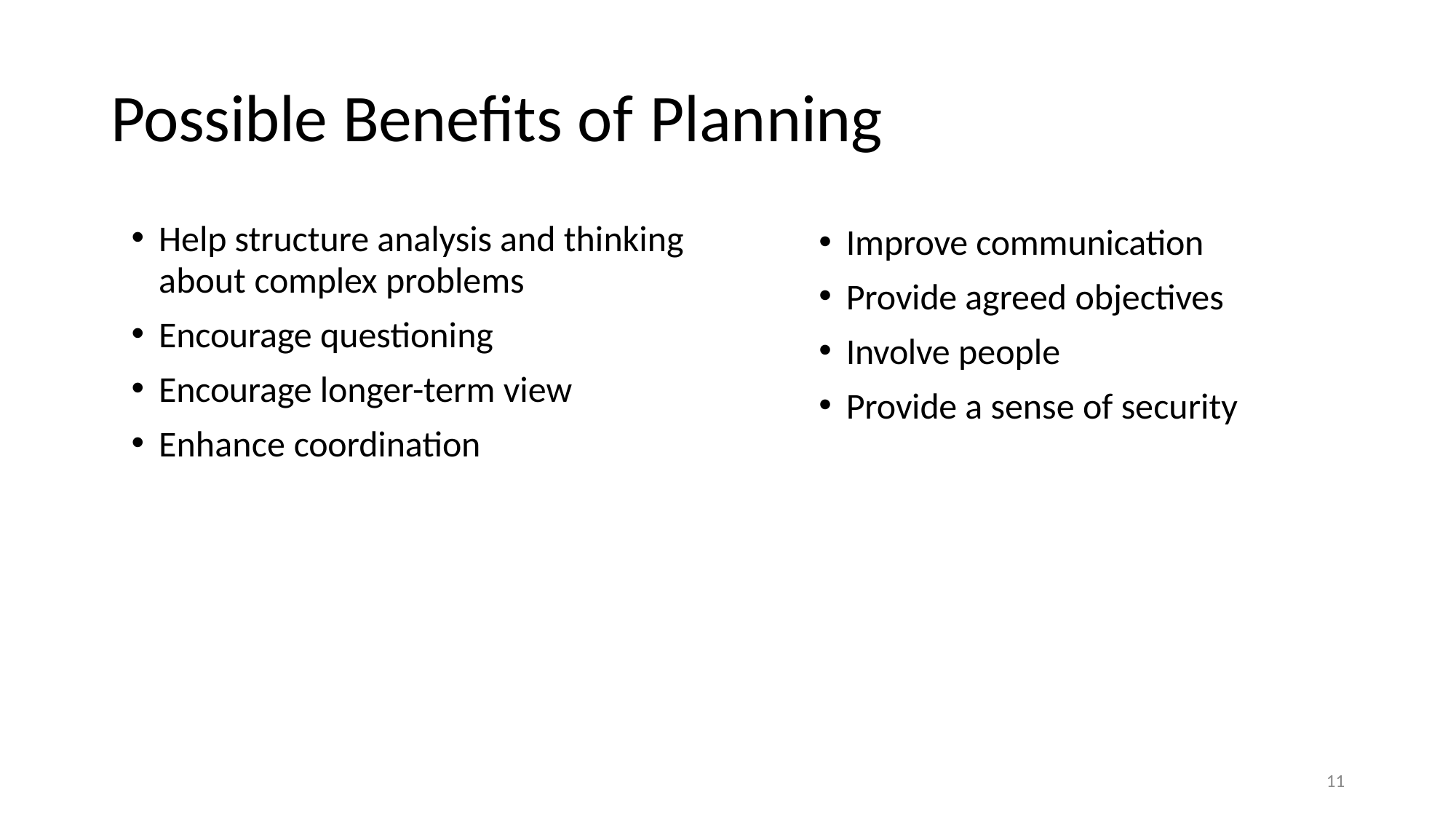

# Possible Benefits of Planning
Help structure analysis and thinking
about complex problems
Encourage questioning
Encourage longer-term view
Enhance coordination
Improve communication
Provide agreed objectives
Involve people
Provide a sense of security
11